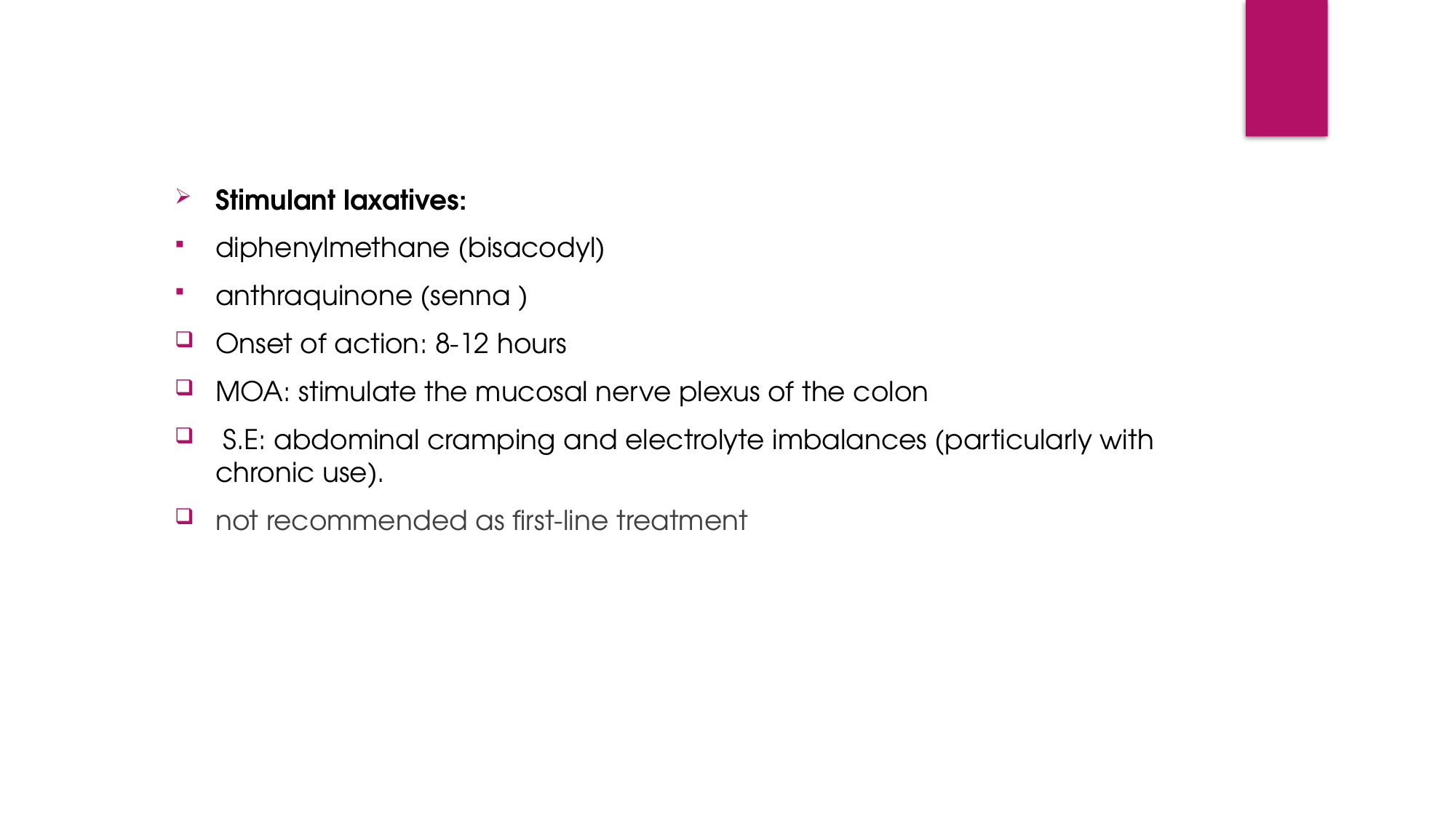

Stimulant laxatives:
diphenylmethane (bisacodyl)
anthraquinone (senna )
Onset of action: 8-12 hours
MOA: stimulate the mucosal nerve plexus of the colon
 S.E: abdominal cramping and electrolyte imbalances (particularly with chronic use).
not recommended as first-line treatment